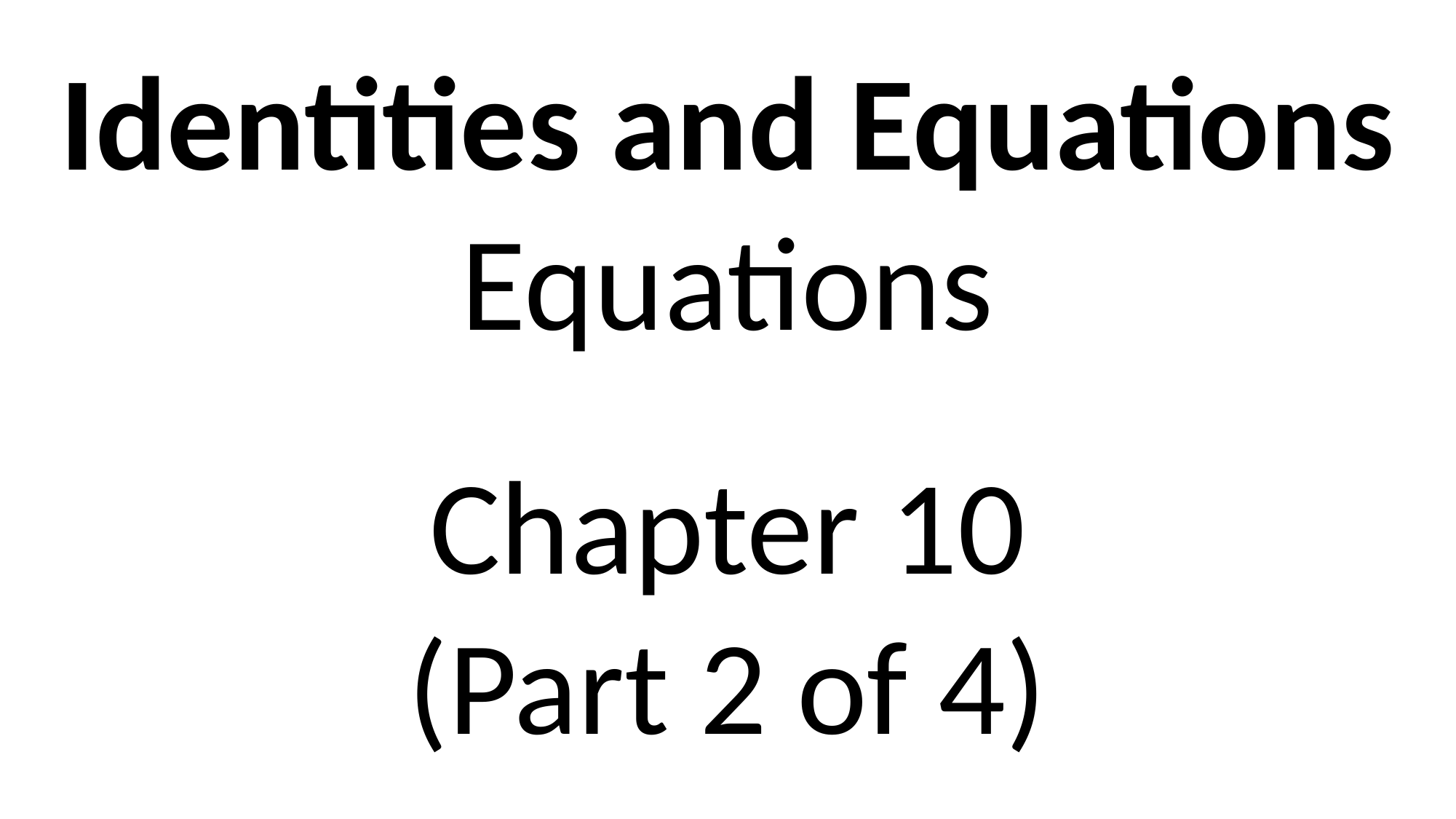

Identities and Equations
Equations

Chapter 10
(Part 2 of 4)